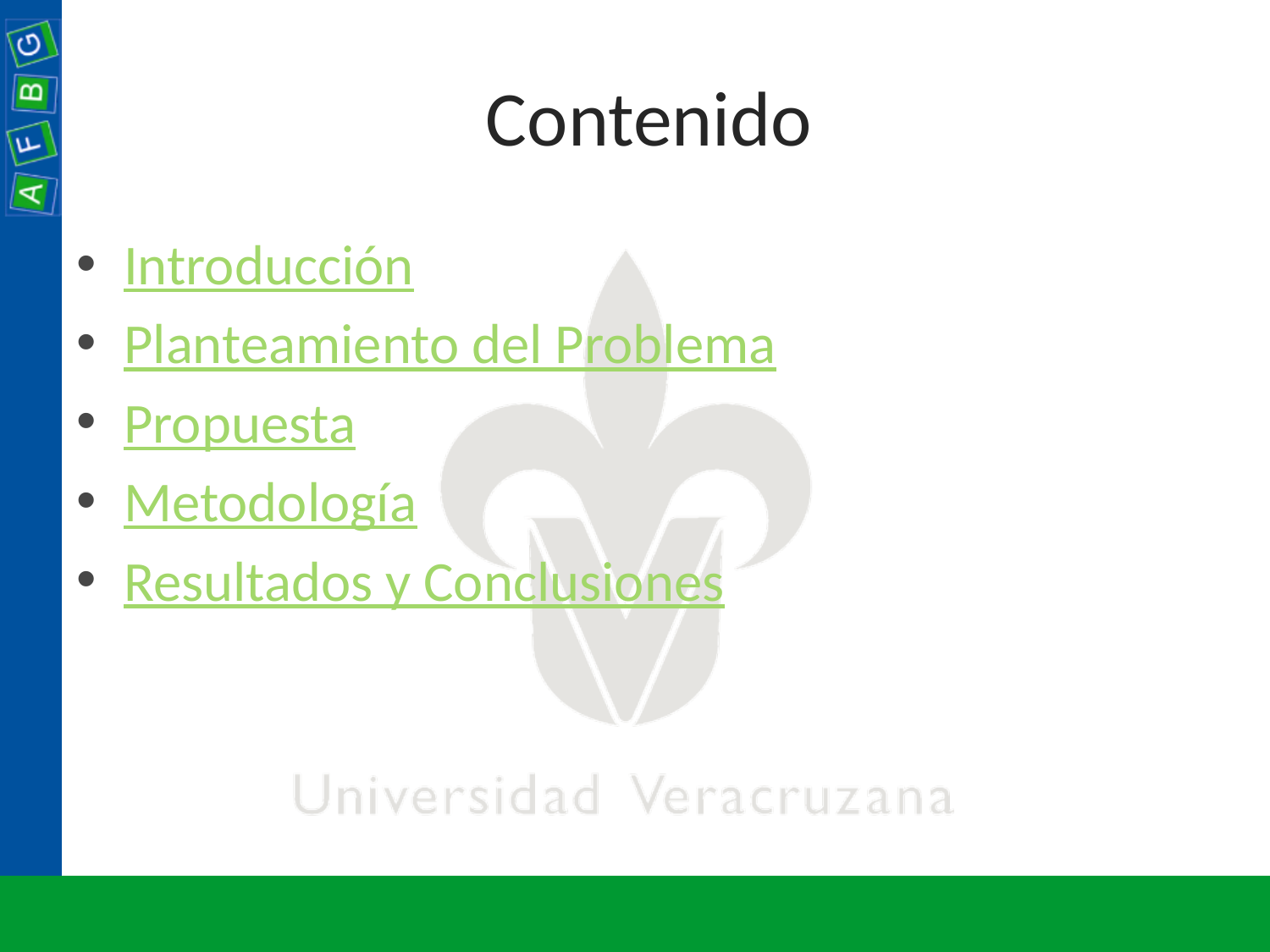

# Contenido
Introducción
Planteamiento del Problema
Propuesta
Metodología
Resultados y Conclusiones